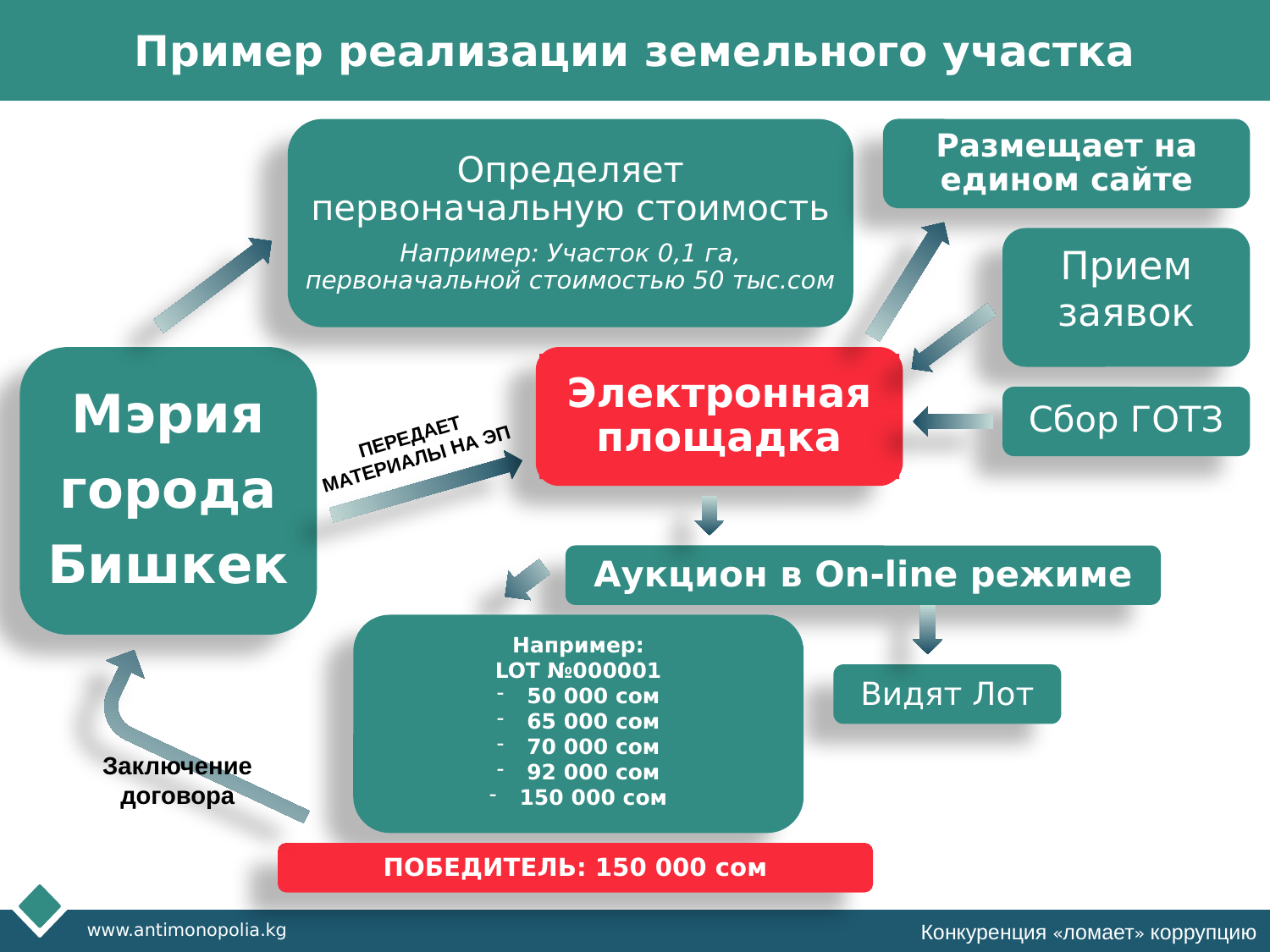

Пример реализации земельного участка
# ёёёёё

Определяет первоначальную стоимость
Например: Участок 0,1 га, первоначальной стоимостью 50 тыс.сом

Размещает на едином сайте
Прием заявок

Мэрия
города
Бишкек

Электронная площадка
Сбор ГОТЗ

ПЕРЕДАЕТ
МАТЕРИАЛЫ НА ЭП

Аукцион в On-line режиме

Например:
LOT №000001
50 000 сом
65 000 сом
70 000 сом
92 000 сом
150 000 сом

Видят Лот

Заключение
договора

ПОБЕДИТЕЛЬ: 150 000 сом

Company Logo

http://ppt.prtxt.ru
www.antimonopolia.kg
Конкуренция «ломает» коррупцию